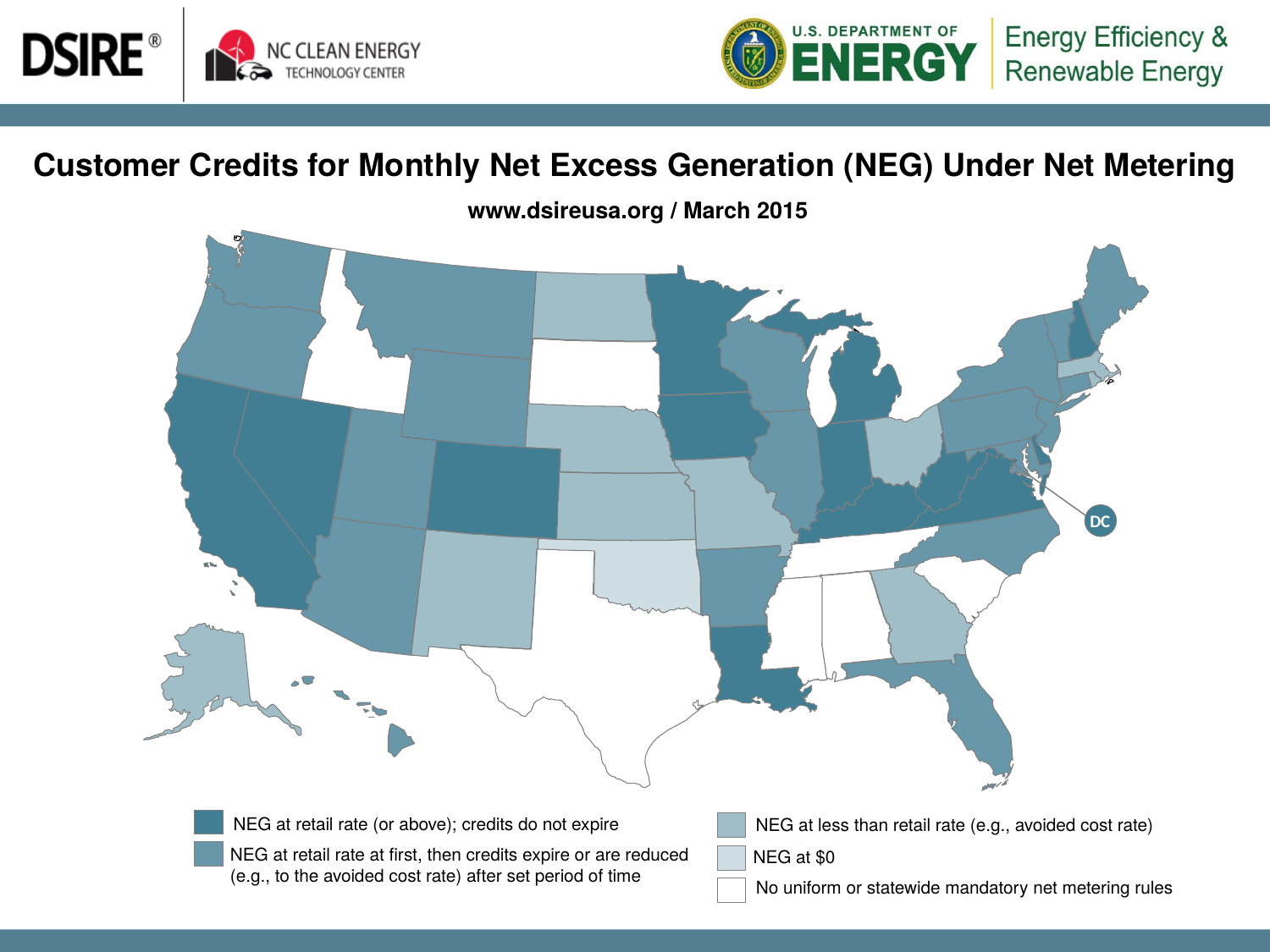

Customer Credits for Monthly Net Excess Generation (NEG) Under Net Metering
www.dsireusa.org / March 2015

DC

NEG at retail rate (or above); credits do not expire
NEG at less than retail rate (e.g., avoided cost rate)

NEG at retail rate at first, then credits expire or are reduced (e.g., to the avoided cost rate) after set period of time
NEG at $0

No uniform or statewide mandatory net metering rules